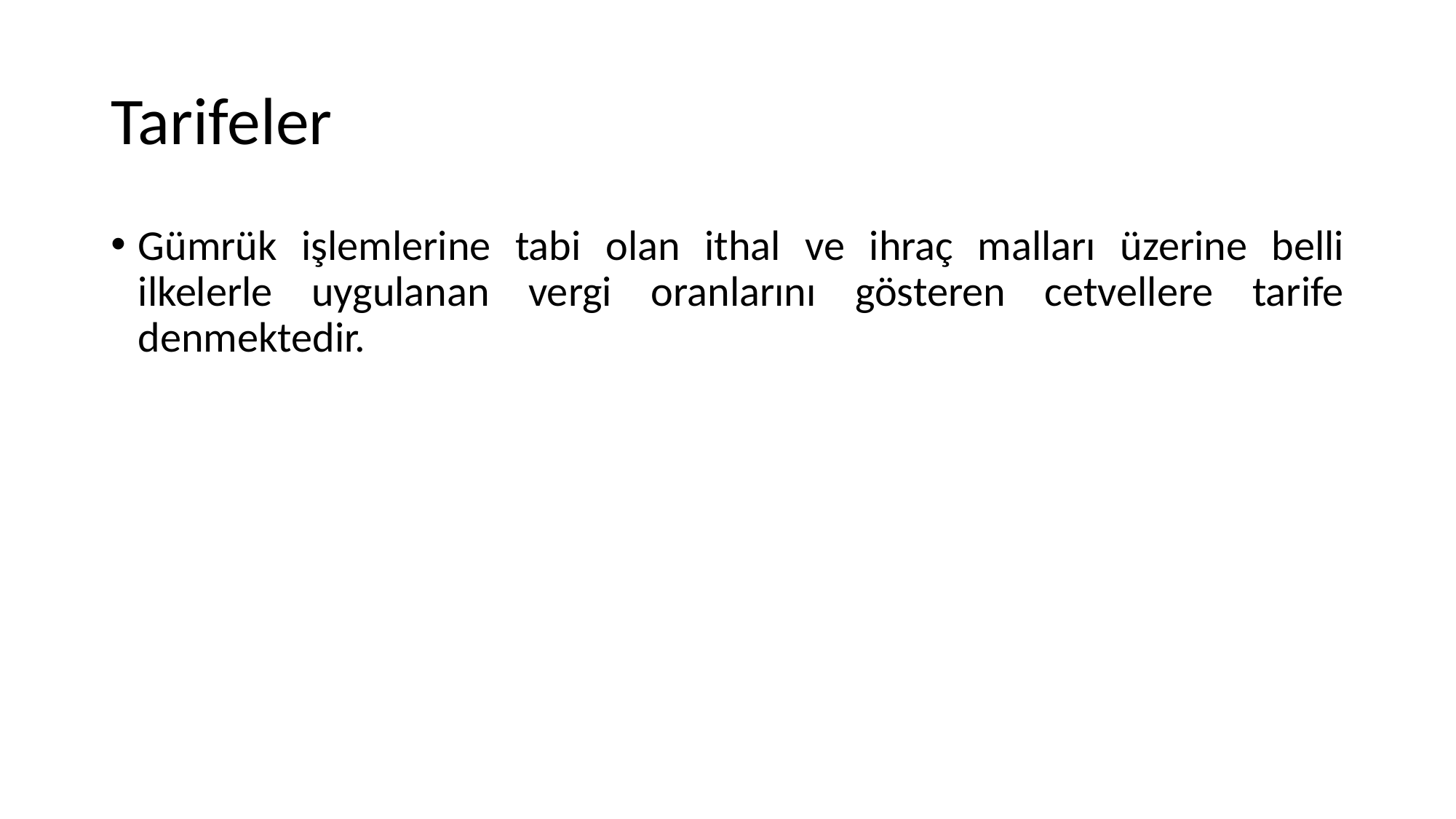

# Tarifeler
Gümrük işlemlerine tabi olan ithal ve ihraç malları üzerine belli ilkelerle uygulanan vergi oranlarını gösteren cetvellere tarife denmektedir.